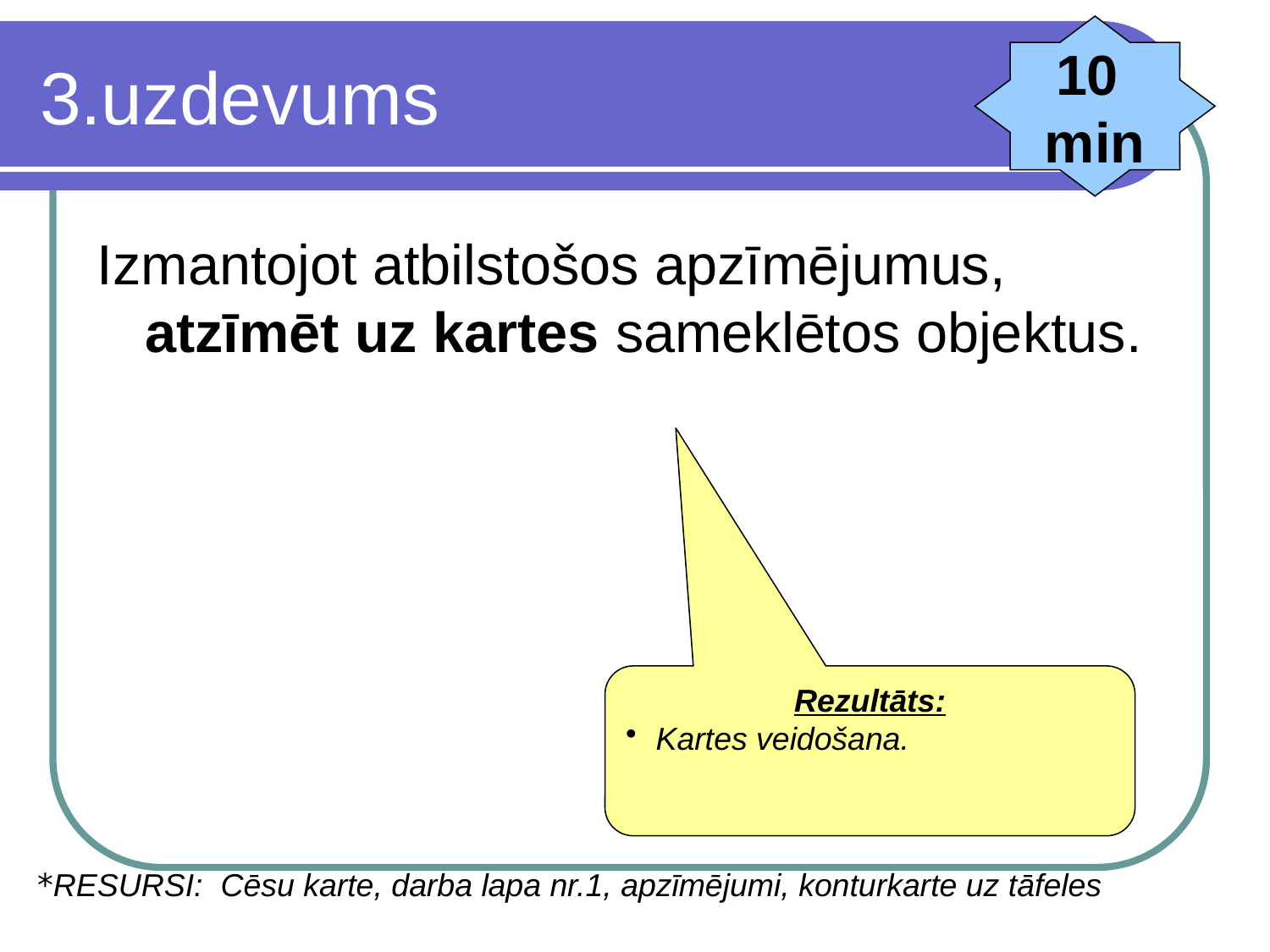

10
min
# 3.uzdevums
Izmantojot atbilstošos apzīmējumus, atzīmēt uz kartes sameklētos objektus.

Rezultāts:
Kartes veidošana.
*RESURSI:  Cēsu karte, darba lapa nr.1, apzīmējumi, konturkarte uz tāfeles